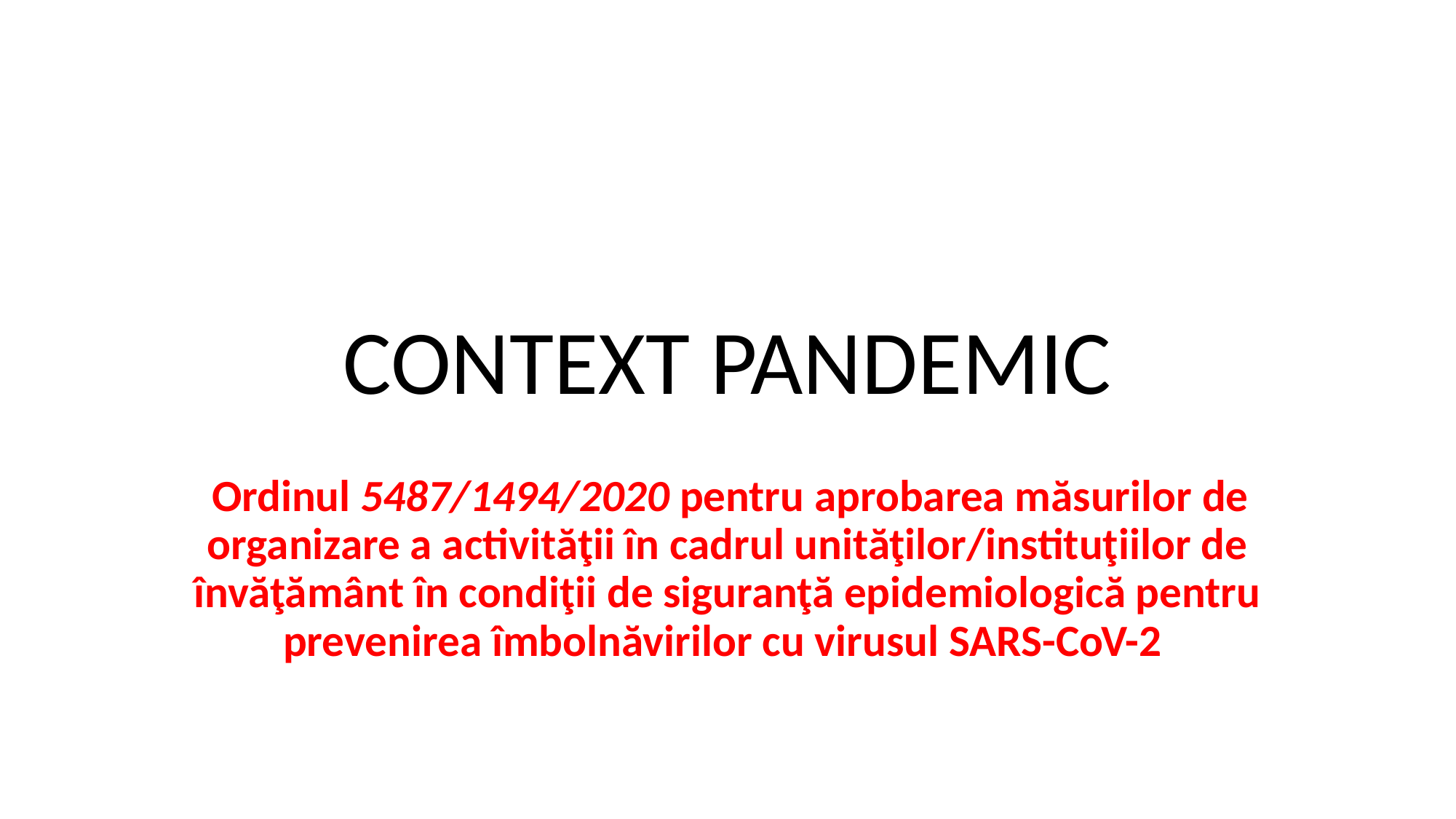

# CONTEXT PANDEMIC

 Ordinul 5487/1494/2020 pentru aprobarea măsurilor de organizare a activităţii în cadrul unităţilor/instituţiilor de învăţământ în condiţii de siguranţă epidemiologică pentru prevenirea îmbolnăvirilor cu virusul SARS-CoV-2